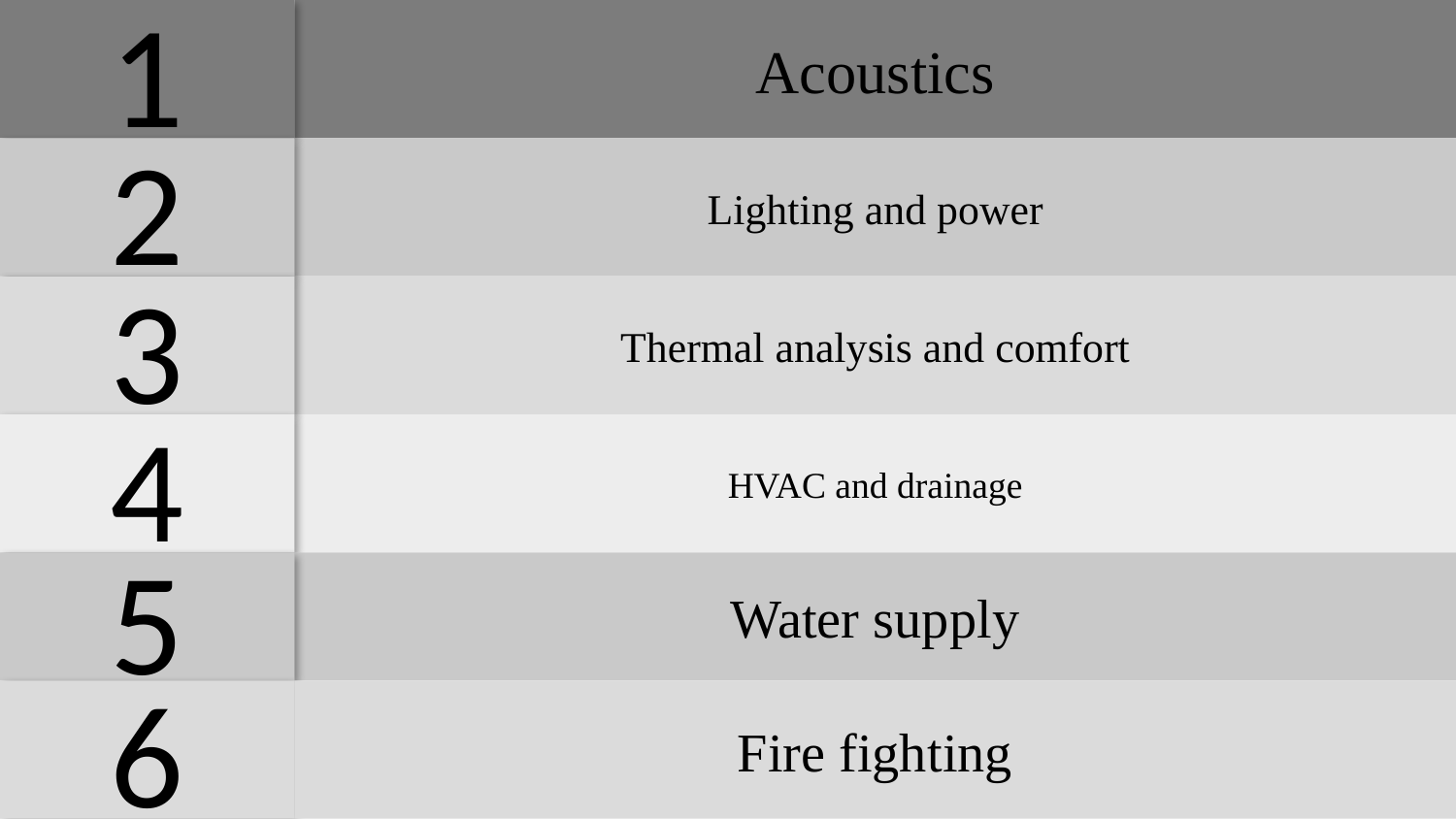

1
Acoustics
2
Lighting and power
3
Thermal analysis and comfort
HVAC and drainage
4
Water supply
5
6
Fire fighting